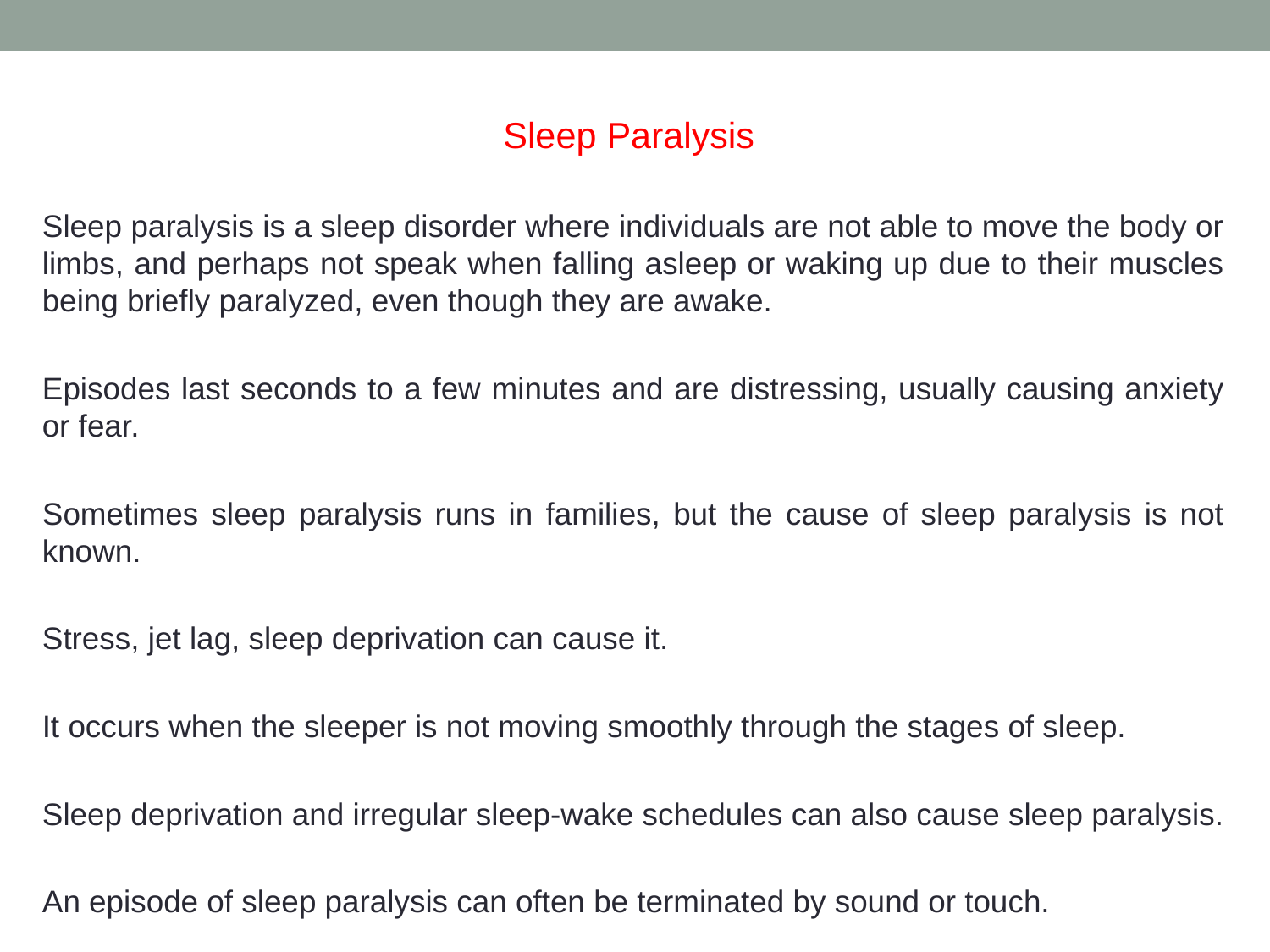

Sleep Paralysis

Sleep paralysis is a sleep disorder where individuals are not able to move the body or limbs, and perhaps not speak when falling asleep or waking up due to their muscles being briefly paralyzed, even though they are awake.

Episodes last seconds to a few minutes and are distressing, usually causing anxiety or fear.

Sometimes sleep paralysis runs in families, but the cause of sleep paralysis is not known.

Stress, jet lag, sleep deprivation can cause it.

It occurs when the sleeper is not moving smoothly through the stages of sleep.

Sleep deprivation and irregular sleep-wake schedules can also cause sleep paralysis.

An episode of sleep paralysis can often be terminated by sound or touch.